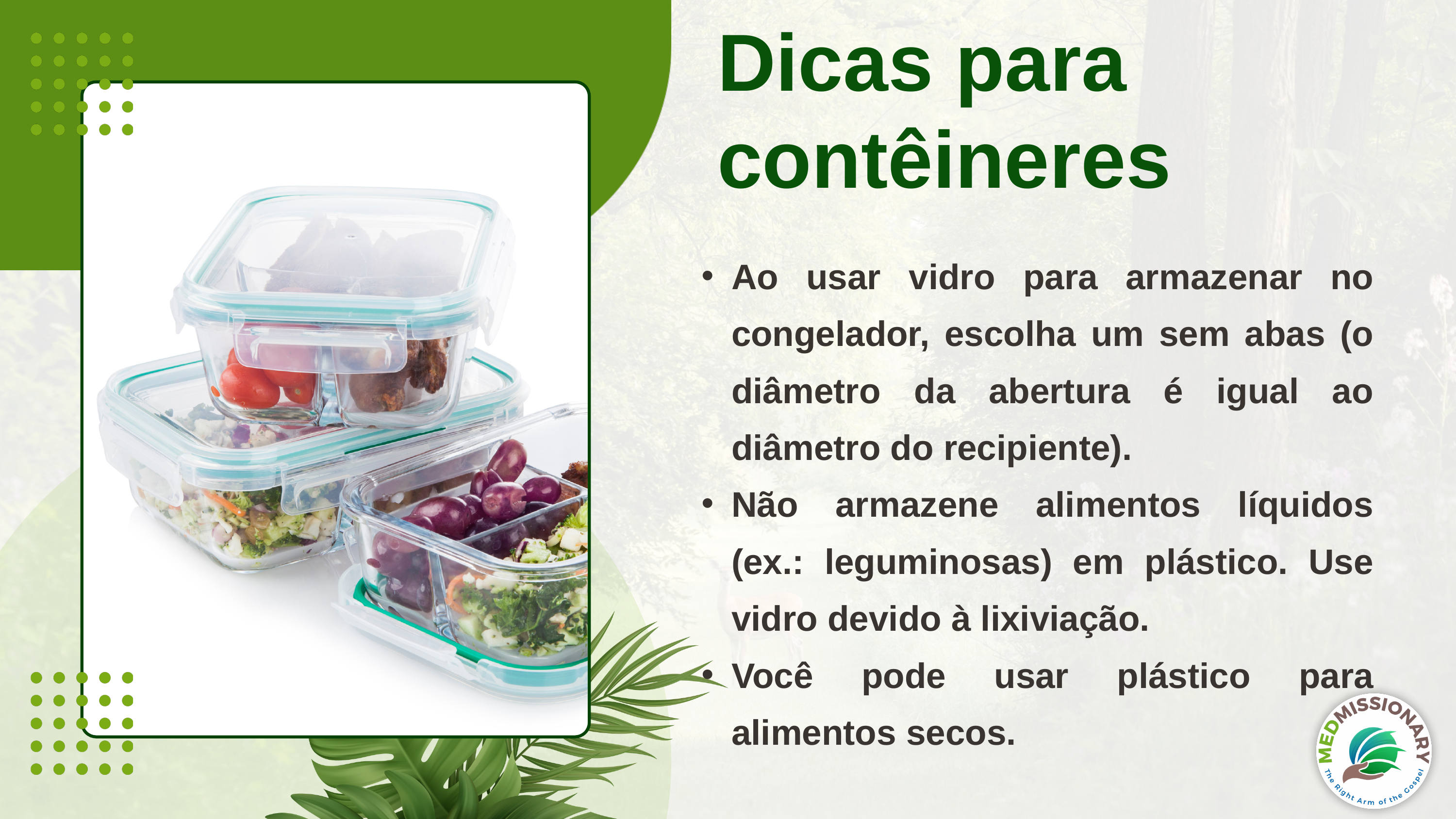

Dicas para
contêineres

Ao usar vidro para armazenar no congelador, escolha um sem abas (o diâmetro da abertura é igual ao diâmetro do recipiente).
Não armazene alimentos líquidos (ex.: leguminosas) em plástico. Use vidro devido à lixiviação.
Você pode usar plástico para alimentos secos.